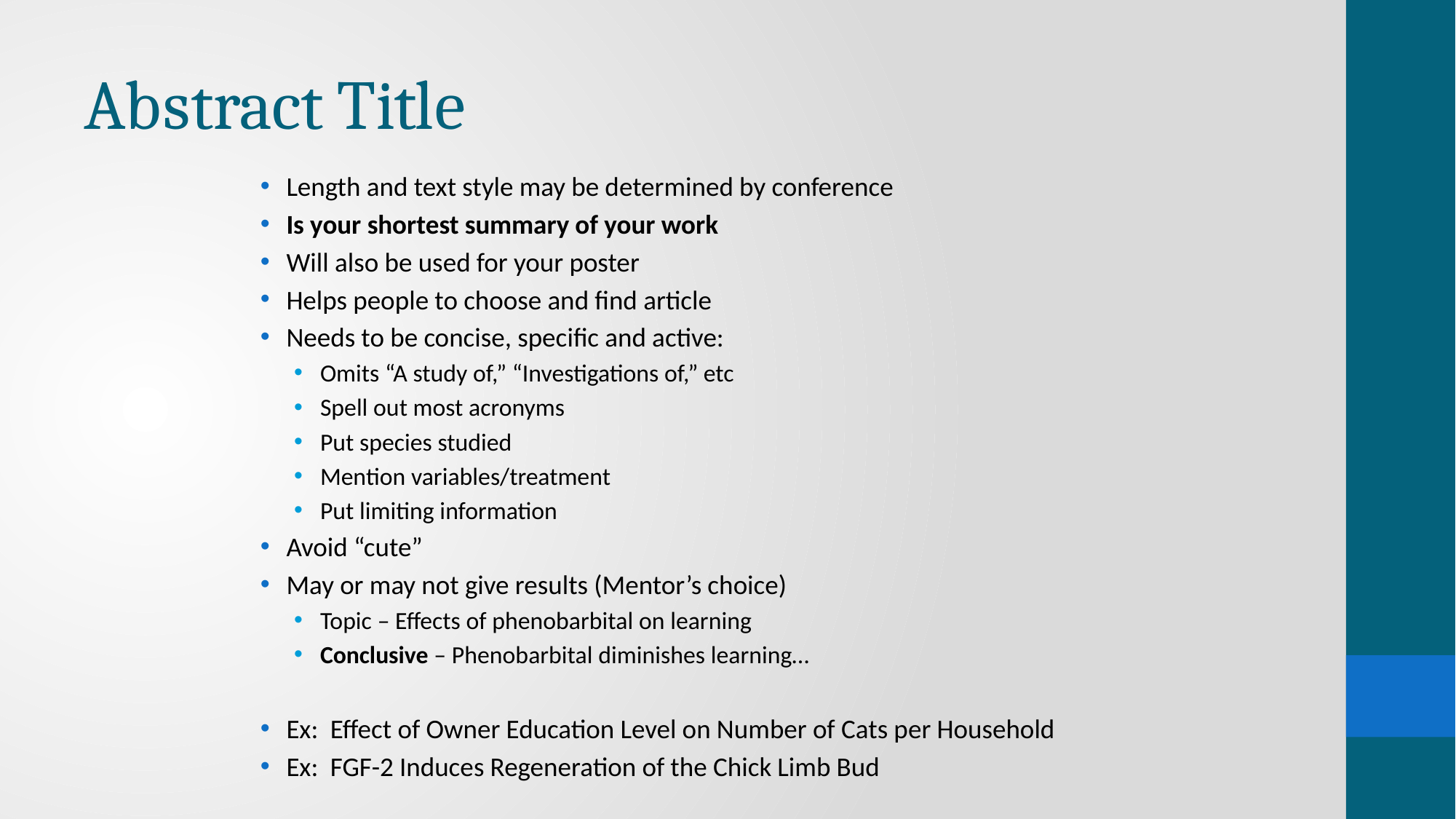

# Abstract Title
Length and text style may be determined by conference
Is your shortest summary of your work
Will also be used for your poster
Helps people to choose and find article
Needs to be concise, specific and active:
Omits “A study of,” “Investigations of,” etc
Spell out most acronyms
Put species studied
Mention variables/treatment
Put limiting information
Avoid “cute”
May or may not give results (Mentor’s choice)
Topic – Effects of phenobarbital on learning
Conclusive – Phenobarbital diminishes learning…

Ex:  Effect of Owner Education Level on Number of Cats per Household
Ex:  FGF-2 Induces Regeneration of the Chick Limb Bud